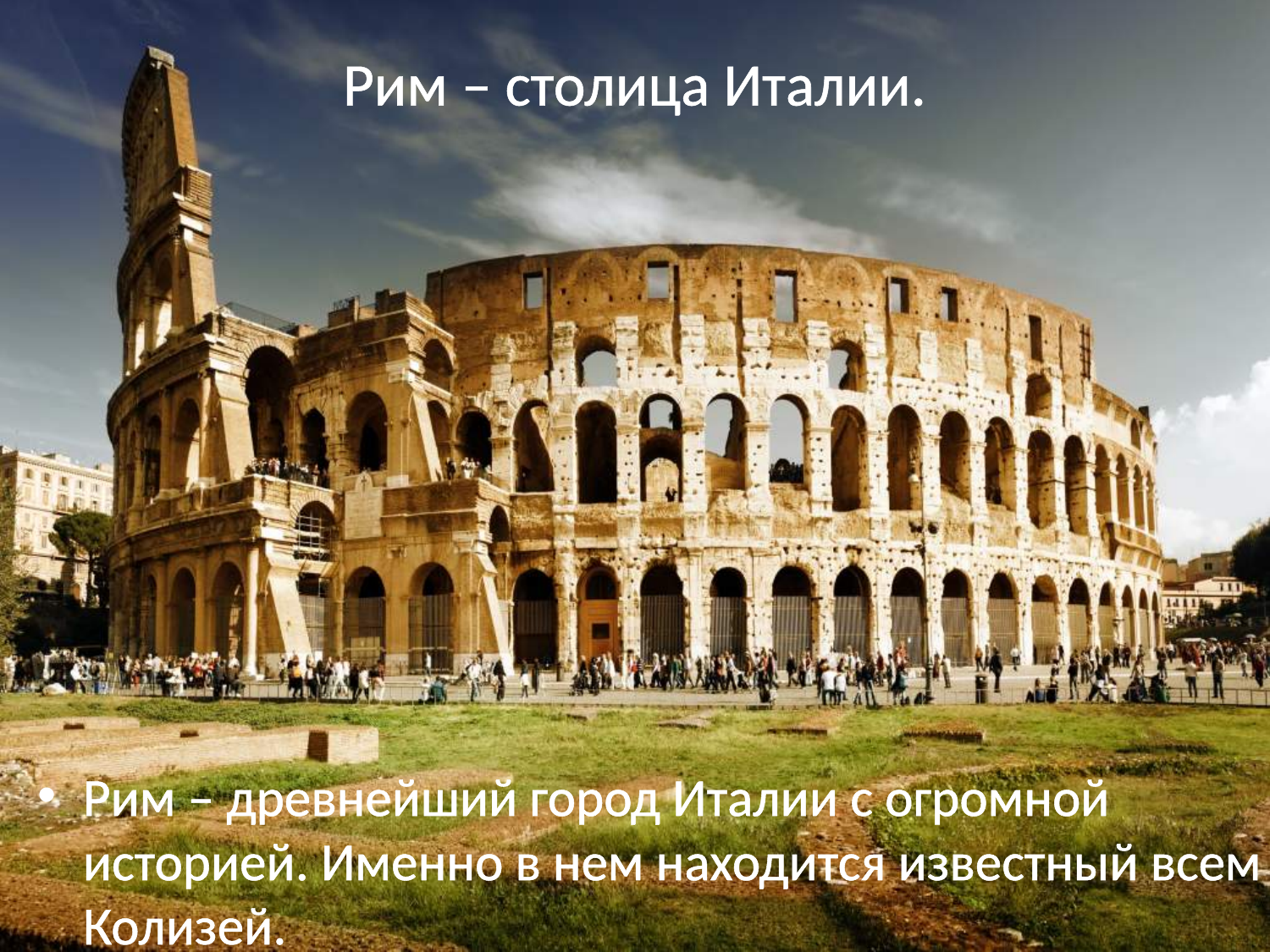

# Рим – столица Италии.
Рим – древнейший город Италии с огромной историей. Именно в нем находится известный всем Колизей.